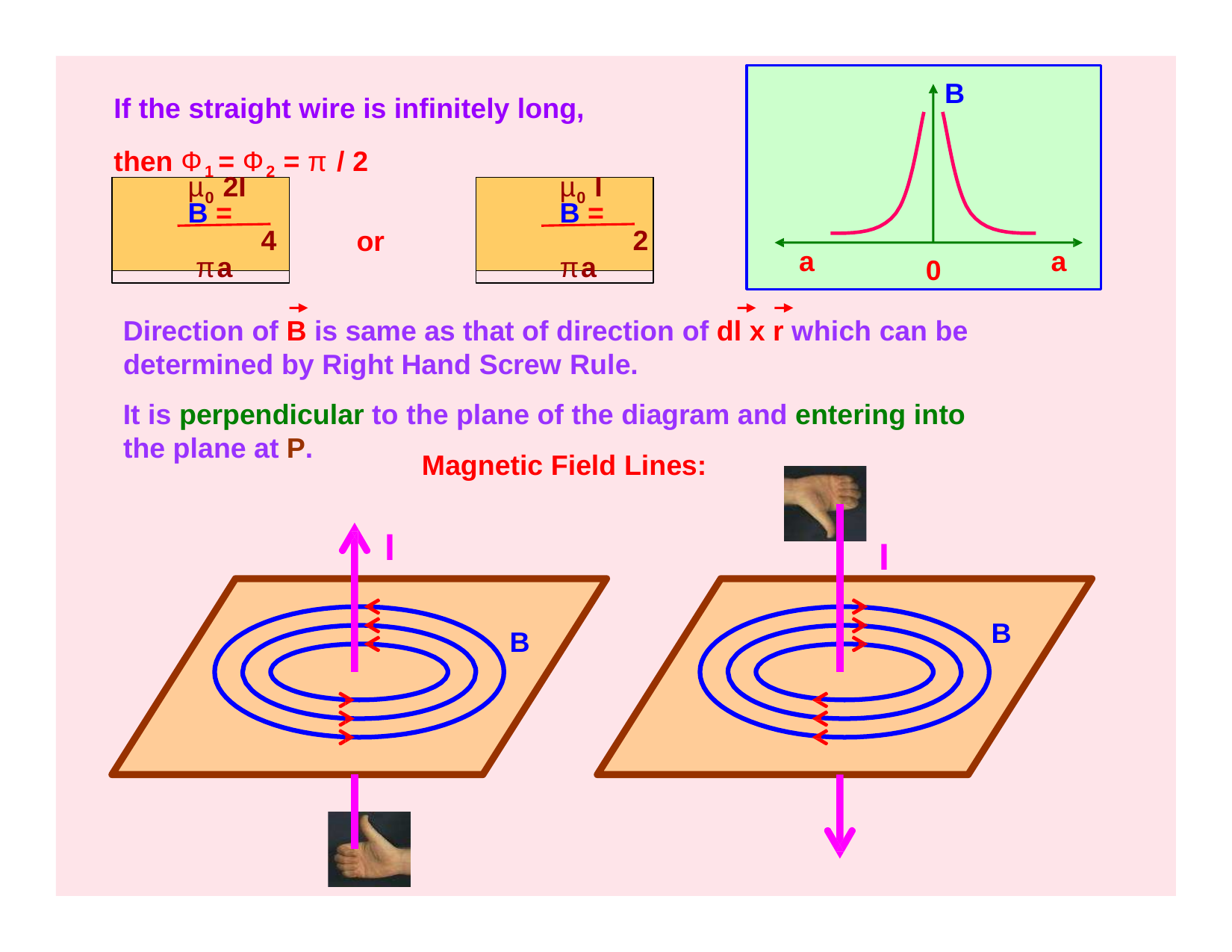

If the straight wire is infinitely long, then Ф1 = Ф2 = π / 2
B

µ0  2I
B =
4πa

µ0  I
B =
2πa
or

a
a
0

Direction of B is same as that of direction of dl x r which can be determined by Right Hand Screw Rule.
It is perpendicular to the plane of the diagram and entering into
the plane at P.
Magnetic Field Lines:

I
I

B

B